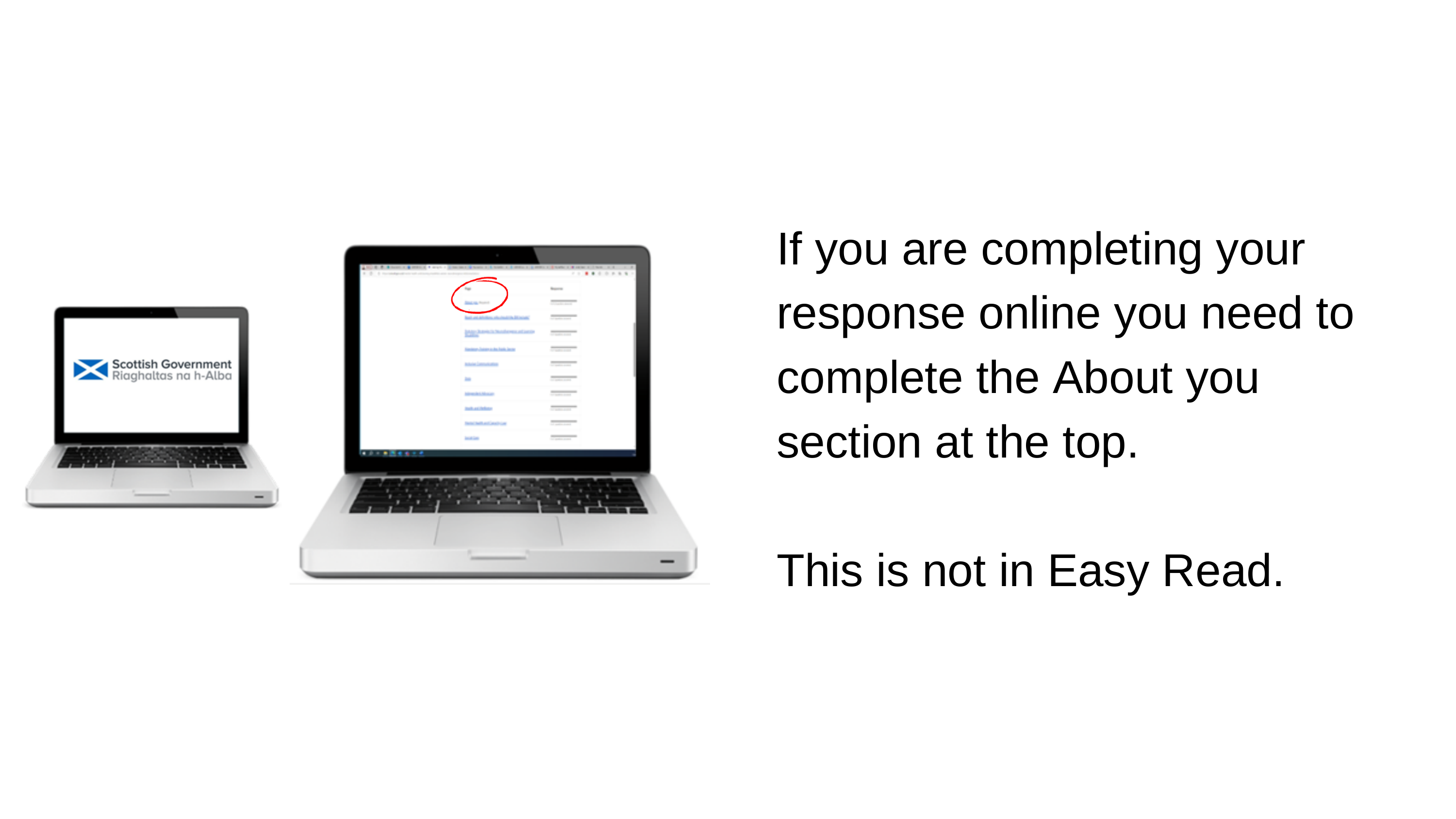

If you are completing your response online you need to complete the About you section at the top.

This is not in Easy Read.